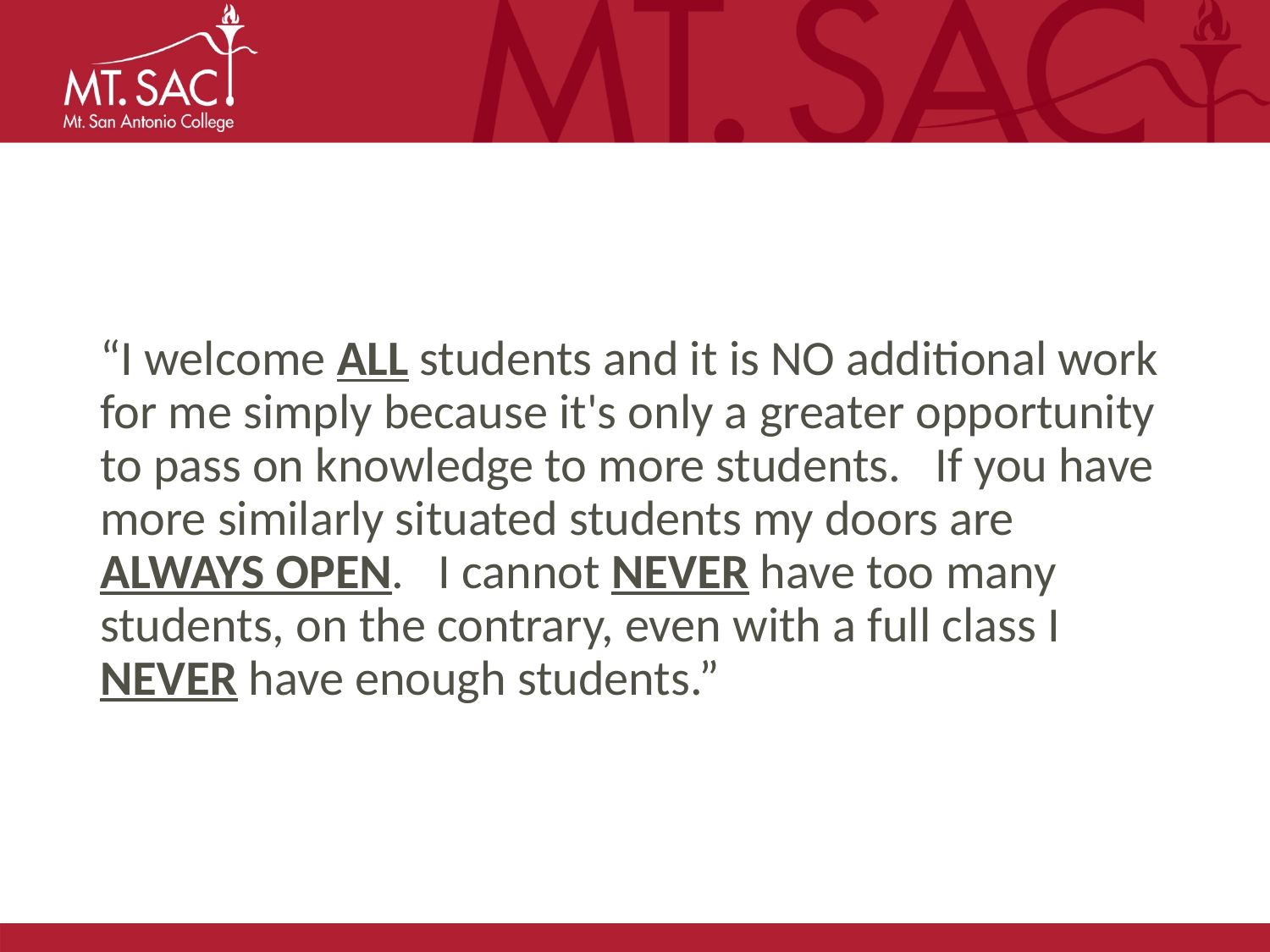

“I welcome ALL students and it is NO additional work for me simply because it's only a greater opportunity to pass on knowledge to more students.   If you have more similarly situated students my doors are ALWAYS OPEN.   I cannot NEVER have too many students, on the contrary, even with a full class I NEVER have enough students.”